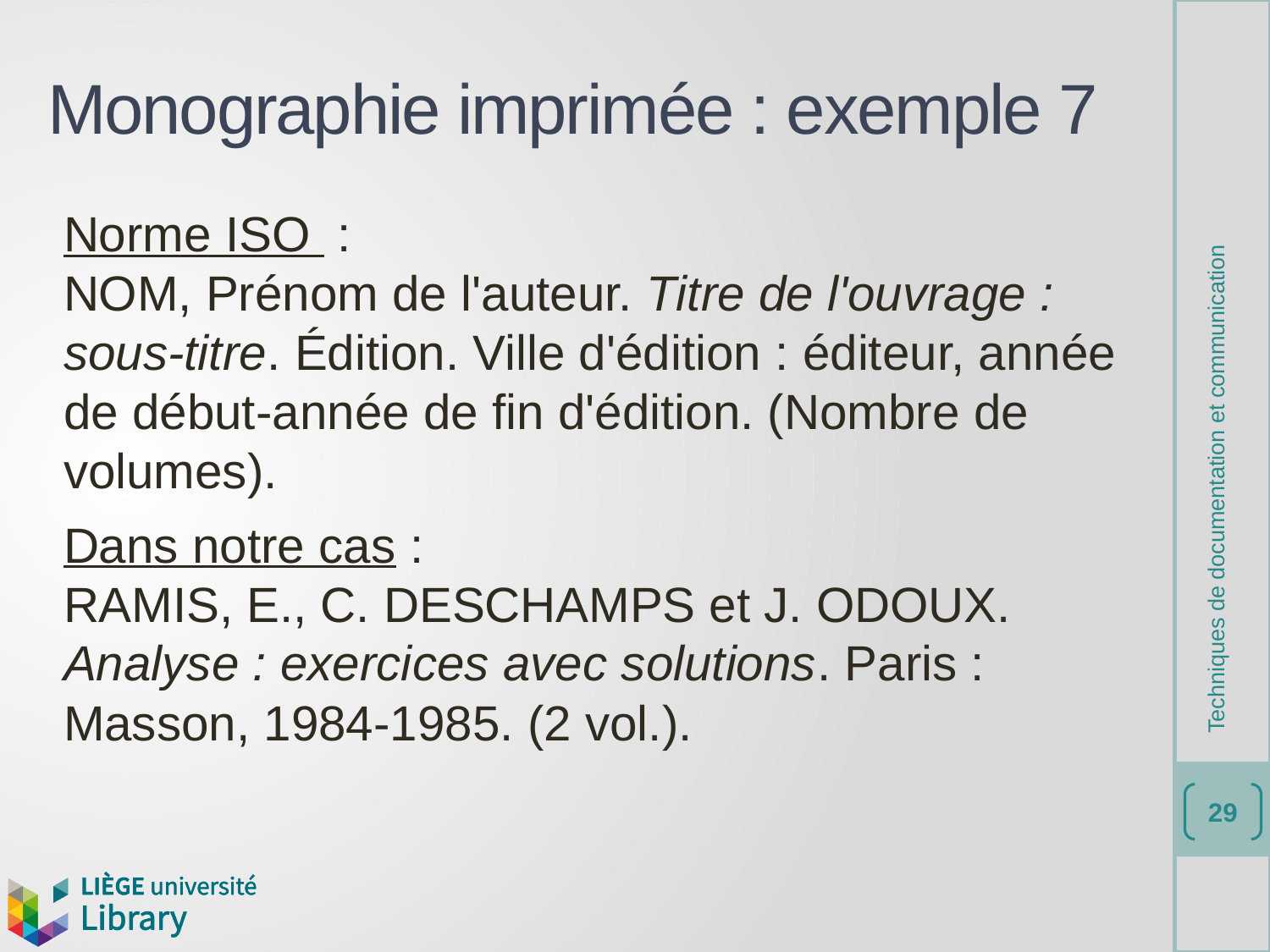

# Monographie imprimée : exemple 7
Norme ISO  :
NOM, Prénom de l'auteur. Titre de l'ouvrage : sous-titre. Édition. Ville d'édition : éditeur, année de début-année de fin d'édition. (Nombre de volumes).
Dans notre cas :
RAMIS, E., C. DESCHAMPS et J. ODOUX. Analyse : exercices avec solutions. Paris : Masson, 1984-1985. (2 vol.).

Techniques de documentation et communication
29